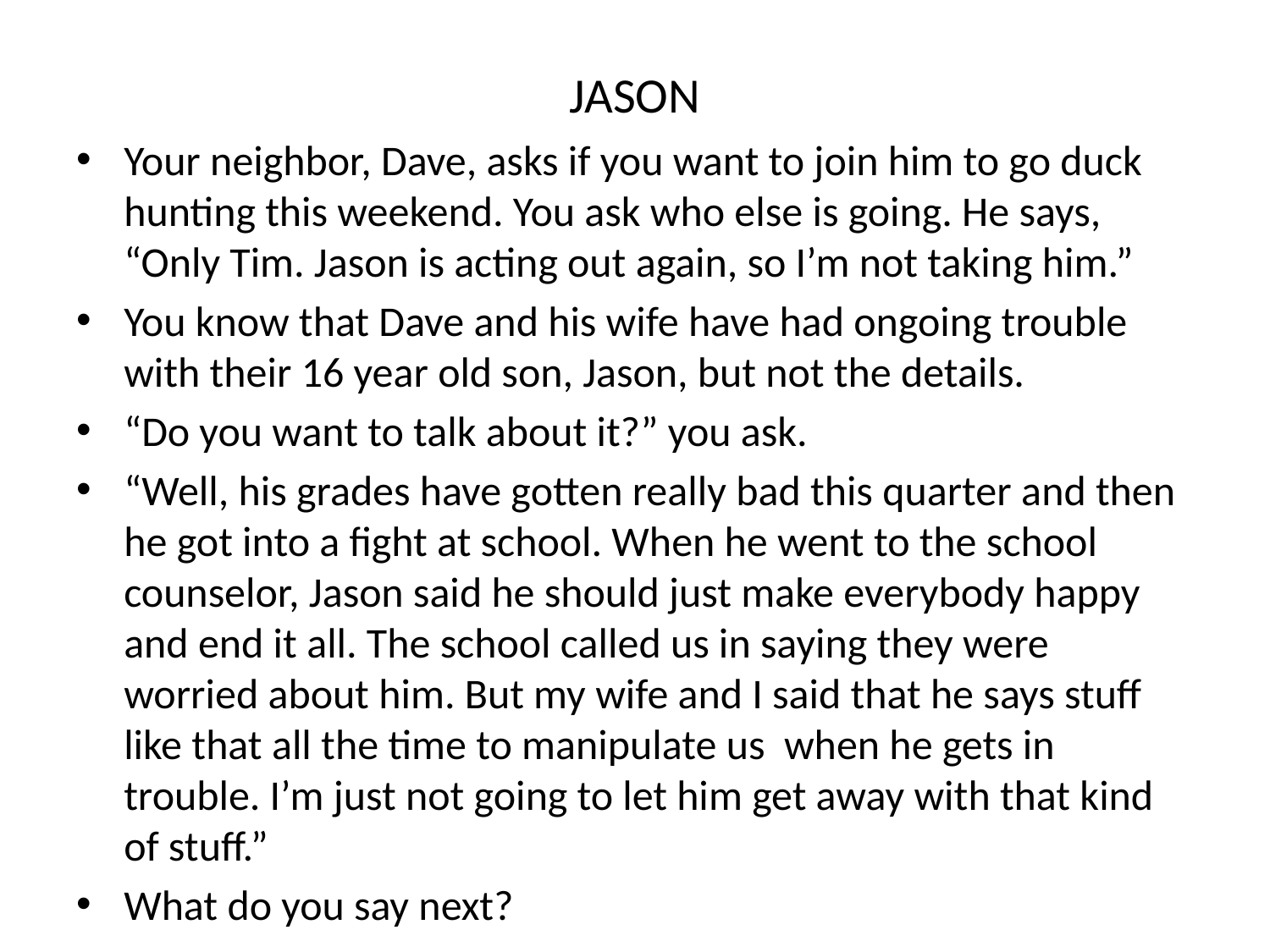

# JASON
Your neighbor, Dave, asks if you want to join him to go duck hunting this weekend. You ask who else is going. He says, “Only Tim. Jason is acting out again, so I’m not taking him.”
You know that Dave and his wife have had ongoing trouble with their 16 year old son, Jason, but not the details.
“Do you want to talk about it?” you ask.
“Well, his grades have gotten really bad this quarter and then he got into a fight at school. When he went to the school counselor, Jason said he should just make everybody happy and end it all. The school called us in saying they were worried about him. But my wife and I said that he says stuff like that all the time to manipulate us  when he gets in trouble. I’m just not going to let him get away with that kind of stuff.”
What do you say next?